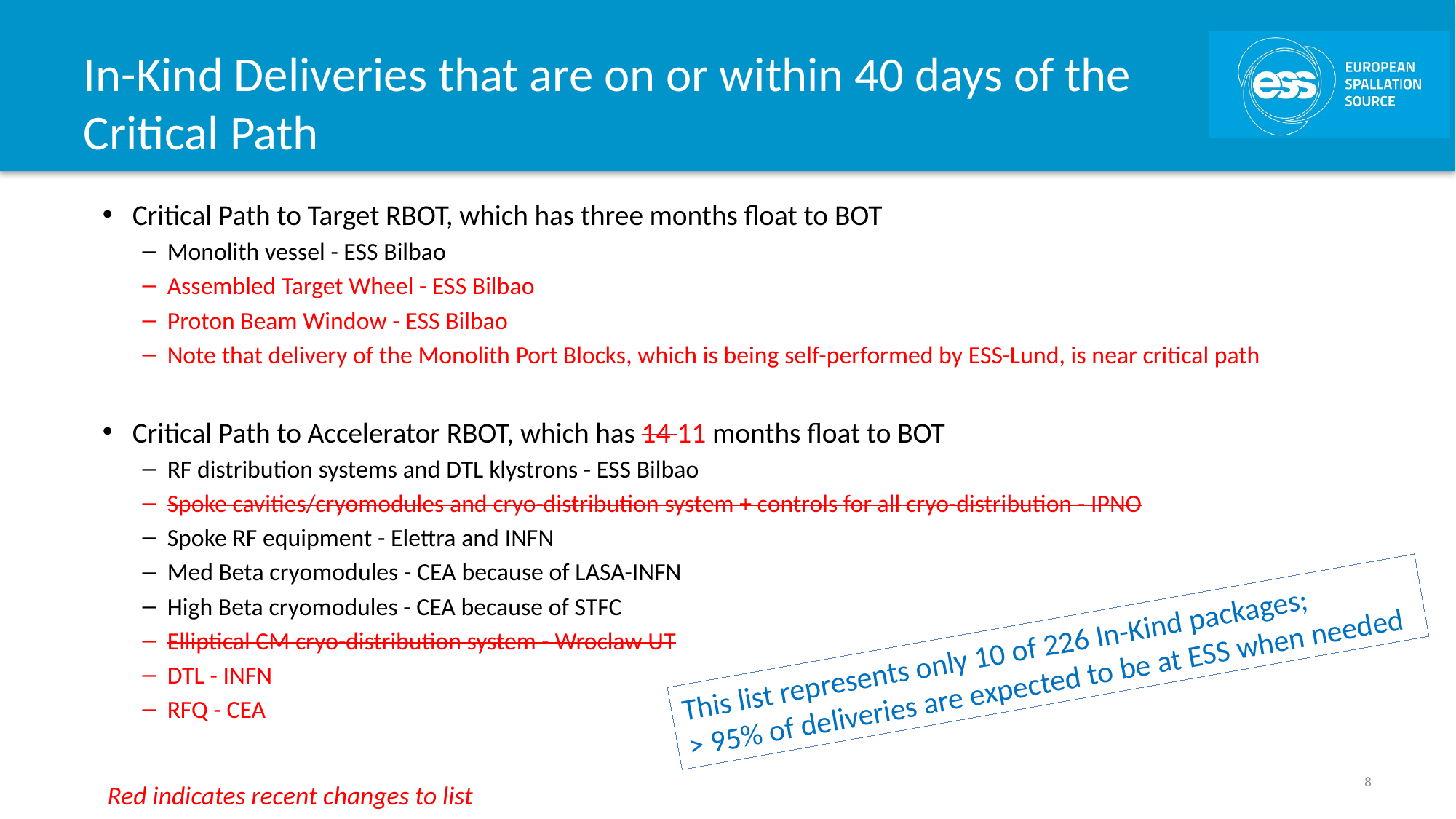

# In-Kind Deliveries that are on or within 40 days of the Critical Path
Critical Path to Target RBOT, which has three months float to BOT
Monolith vessel - ESS Bilbao
Assembled Target Wheel - ESS Bilbao
Proton Beam Window - ESS Bilbao
Note that delivery of the Monolith Port Blocks, which is being self-performed by ESS-Lund, is near critical path

Critical Path to Accelerator RBOT, which has 14 11 months float to BOT
RF distribution systems and DTL klystrons - ESS Bilbao
Spoke cavities/cryomodules and cryo-distribution system + controls for all cryo-distribution - IPNO
Spoke RF equipment - Elettra and INFN
Med Beta cryomodules - CEA because of LASA-INFN
High Beta cryomodules - CEA because of STFC
Elliptical CM cryo-distribution system - Wroclaw UT
DTL - INFN
RFQ - CEA

Red indicates recent changes to list
This list represents only 10 of 226 In-Kind packages;
> 95% of deliveries are expected to be at ESS when needed
8